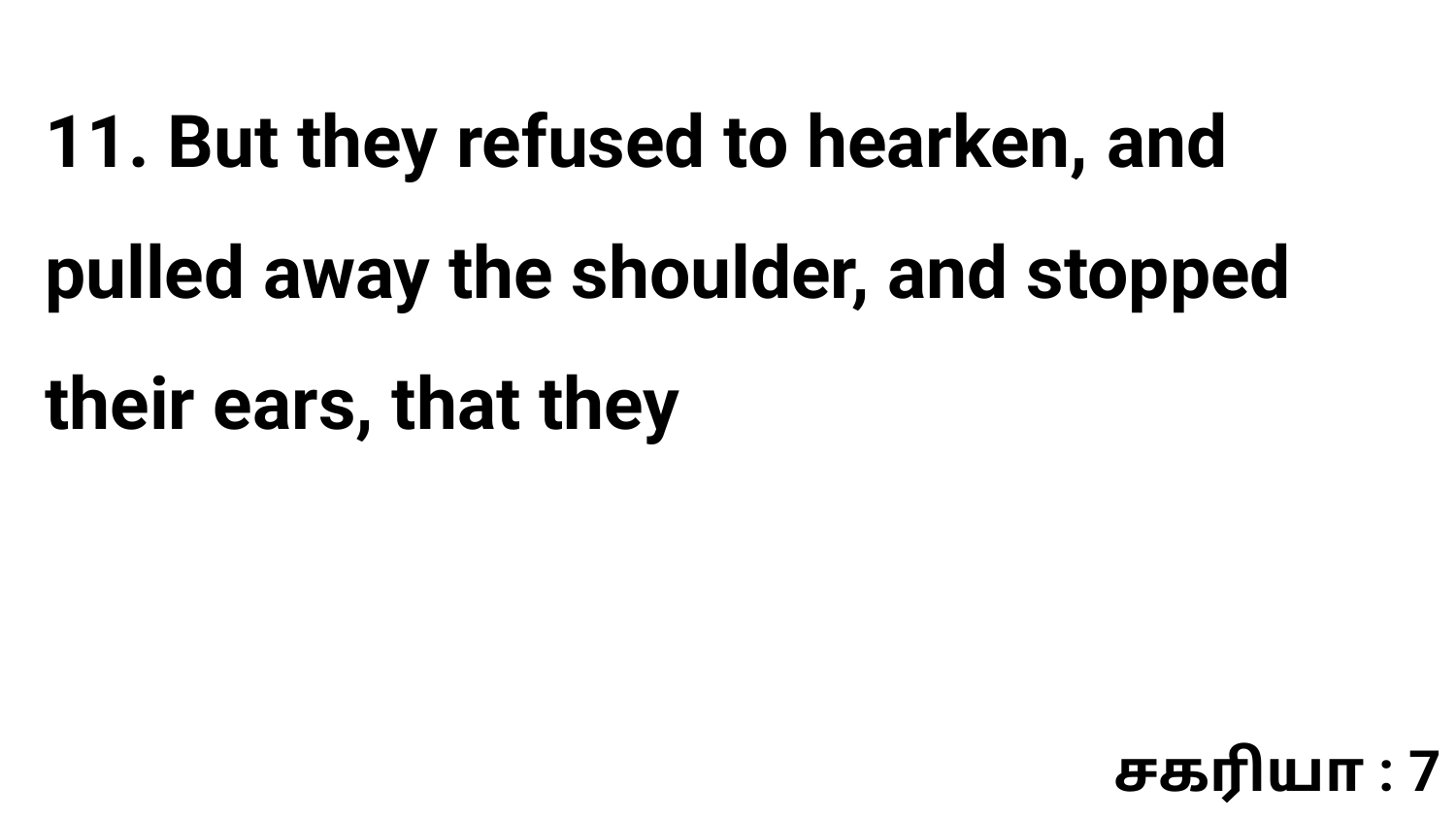

11. But they refused to hearken, and pulled away the shoulder, and stopped their ears, that they
சகரியா : 7